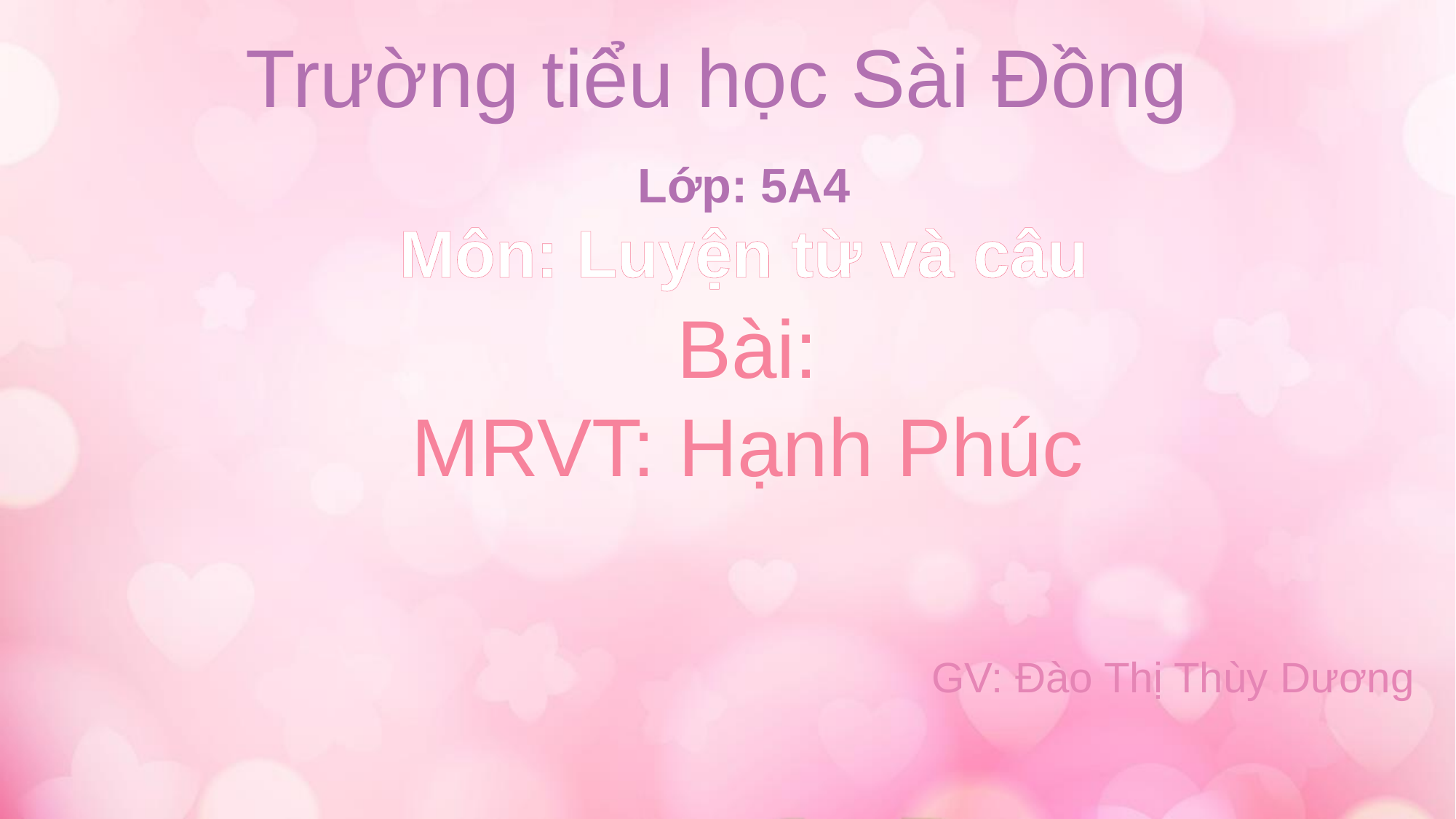

Trường tiểu học Sài Đồng
Lớp: 5A4
Môn: Luyện từ và câu
Bài:
MRVT: Hạnh Phúc
GV: Đào Thị Thùy Dương